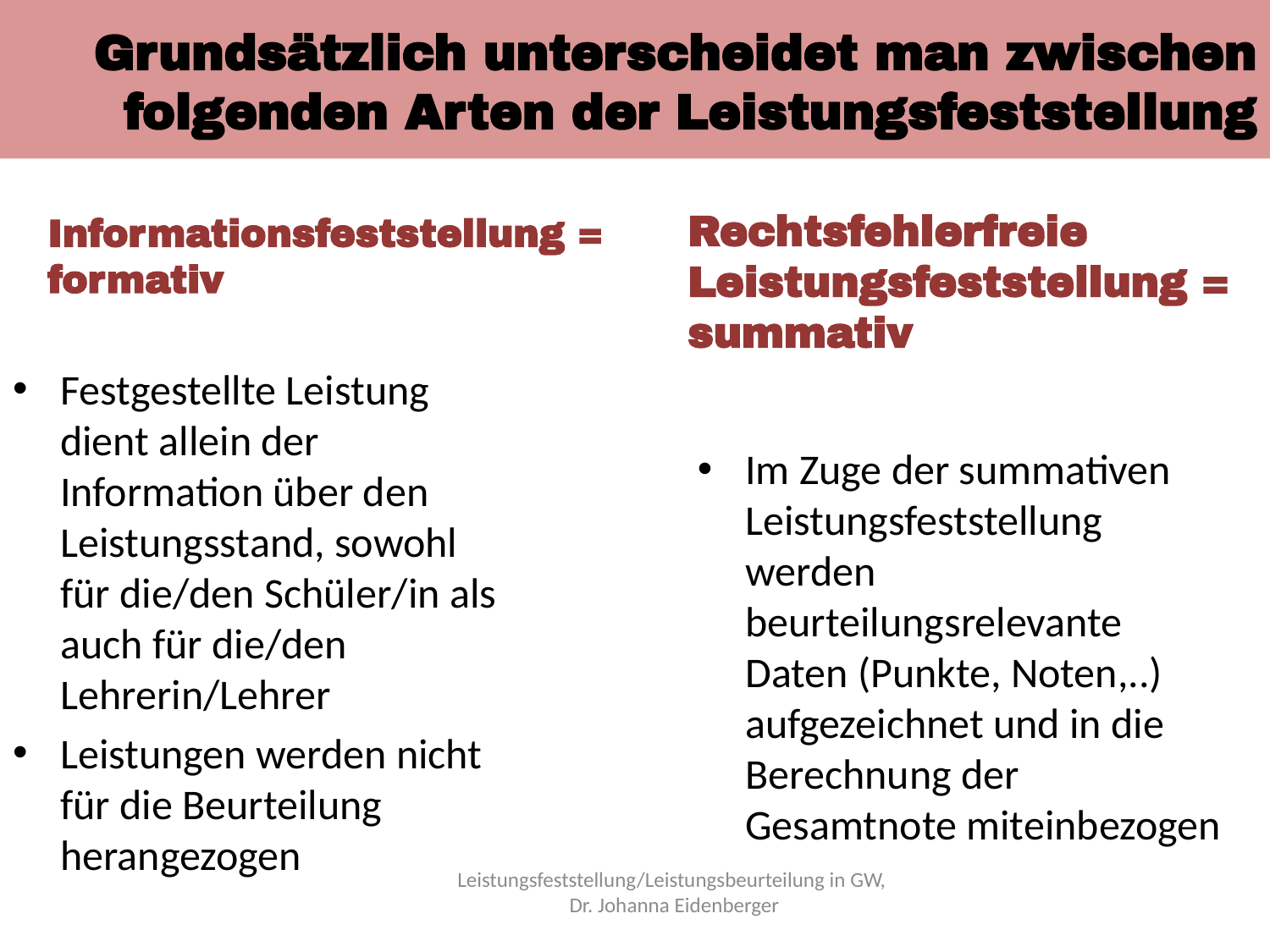

# Grundsätzlich unterscheidet man zwischen folgenden Arten der Leistungsfeststellung
Informationsfeststellung = formativ
Rechtsfehlerfreie Leistungsfeststellung = summativ
Festgestellte Leistung dient allein der Information über den Leistungsstand, sowohl für die/den Schüler/in als auch für die/den Lehrerin/Lehrer
Leistungen werden nicht für die Beurteilung herangezogen
Im Zuge der summativen Leistungsfeststellung werden beurteilungsrelevante Daten (Punkte, Noten,..) aufgezeichnet und in die Berechnung der Gesamtnote miteinbezogen
Leistungsfeststellung/Leistungsbeurteilung in GW,
Dr. Johanna Eidenberger